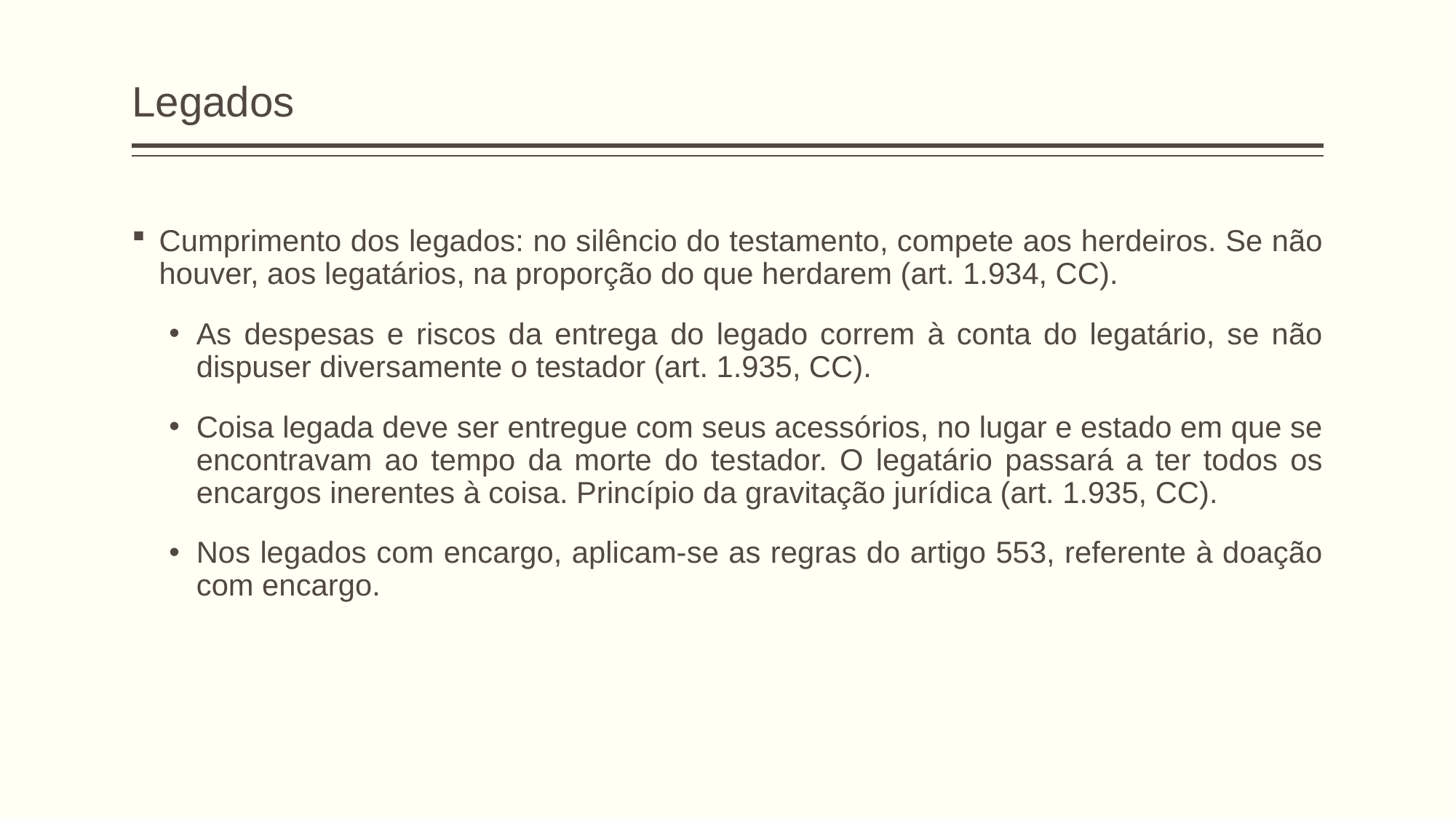

# Legados

Cumprimento dos legados: no silêncio do testamento, compete aos herdeiros. Se não houver, aos legatários, na proporção do que herdarem (art. 1.934, CC).
As despesas e riscos da entrega do legado correm à conta do legatário, se não dispuser diversamente o testador (art. 1.935, CC).
Coisa legada deve ser entregue com seus acessórios, no lugar e estado em que se encontravam ao tempo da morte do testador. O legatário passará a ter todos os encargos inerentes à coisa. Princípio da gravitação jurídica (art. 1.935, CC).
Nos legados com encargo, aplicam-se as regras do artigo 553, referente à doação com encargo.